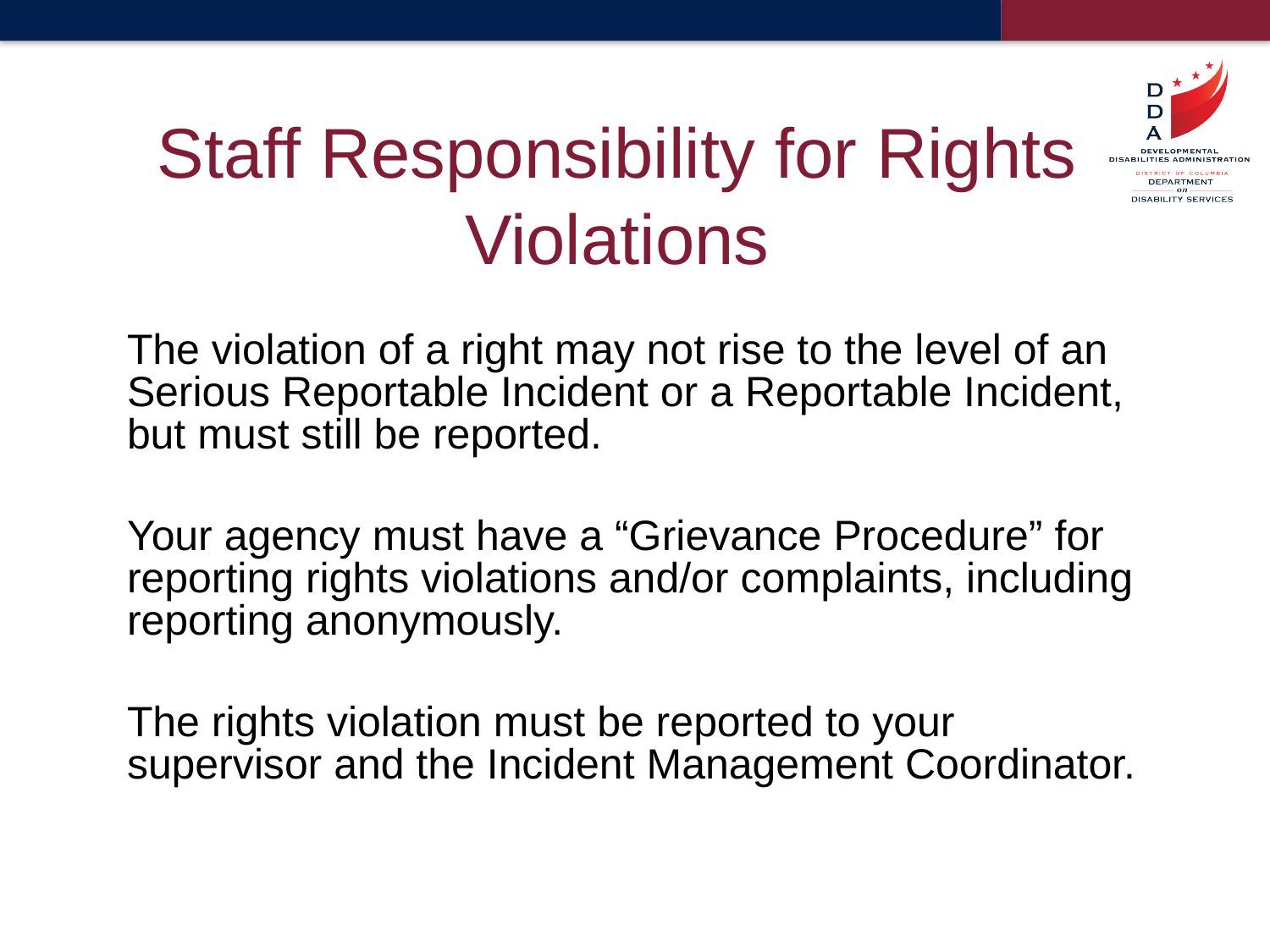

# Staff Responsibility for Rights Violations
The violation of a right may not rise to the level of an Serious Reportable Incident or a Reportable Incident, but must still be reported.

Your agency must have a “Grievance Procedure” for reporting rights violations and/or complaints, including reporting anonymously.

The rights violation must be reported to your supervisor and the Incident Management Coordinator.